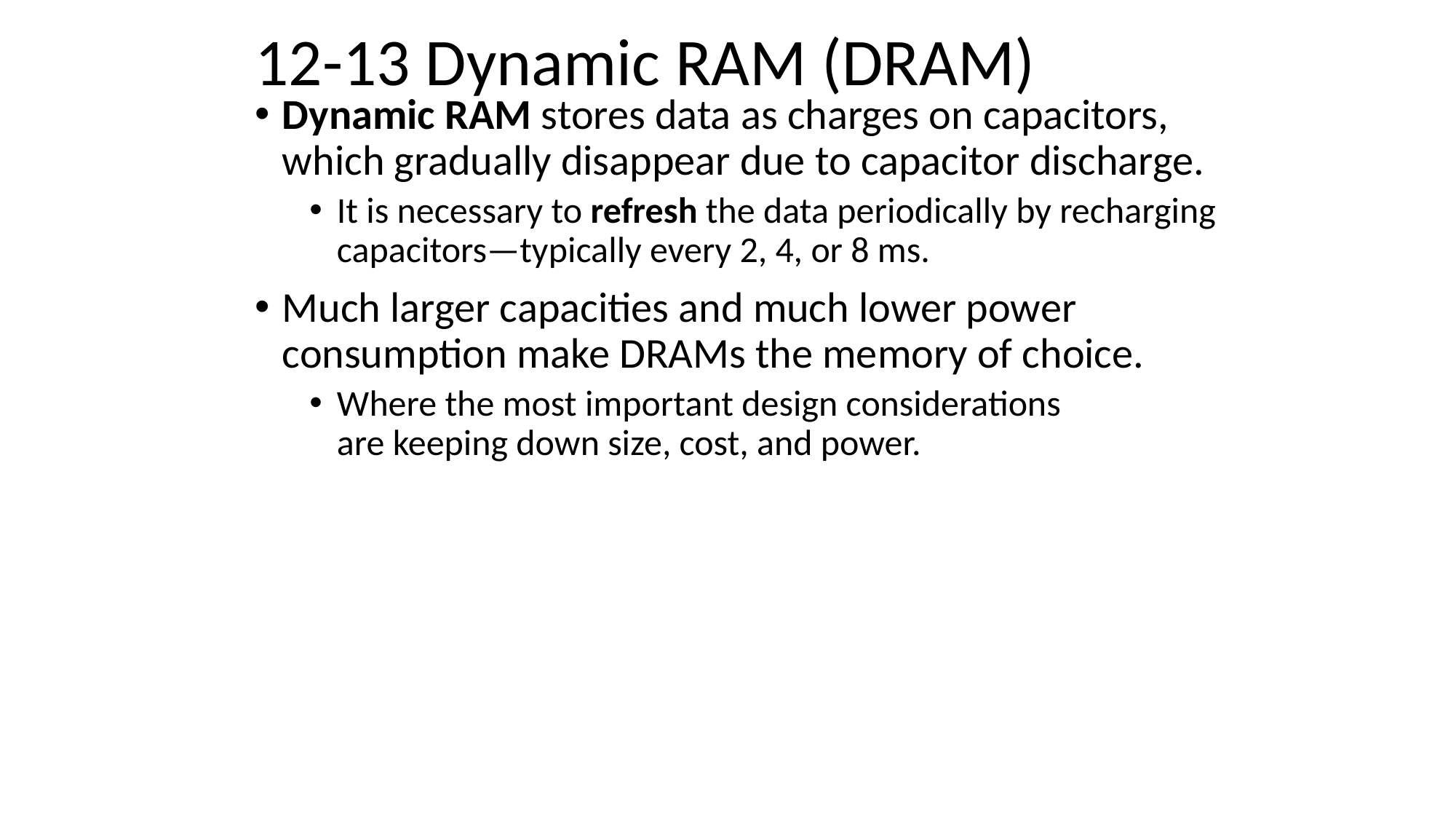

# 12-13 Dynamic RAM (DRAM)
Dynamic RAM stores data as charges on capacitors, which gradually disappear due to capacitor discharge.
It is necessary to refresh the data periodically by recharging capacitors—typically every 2, 4, or 8 ms.
Much larger capacities and much lower power consumption make DRAMs the memory of choice.
Where the most important design considerations
are keeping down size, cost, and power.